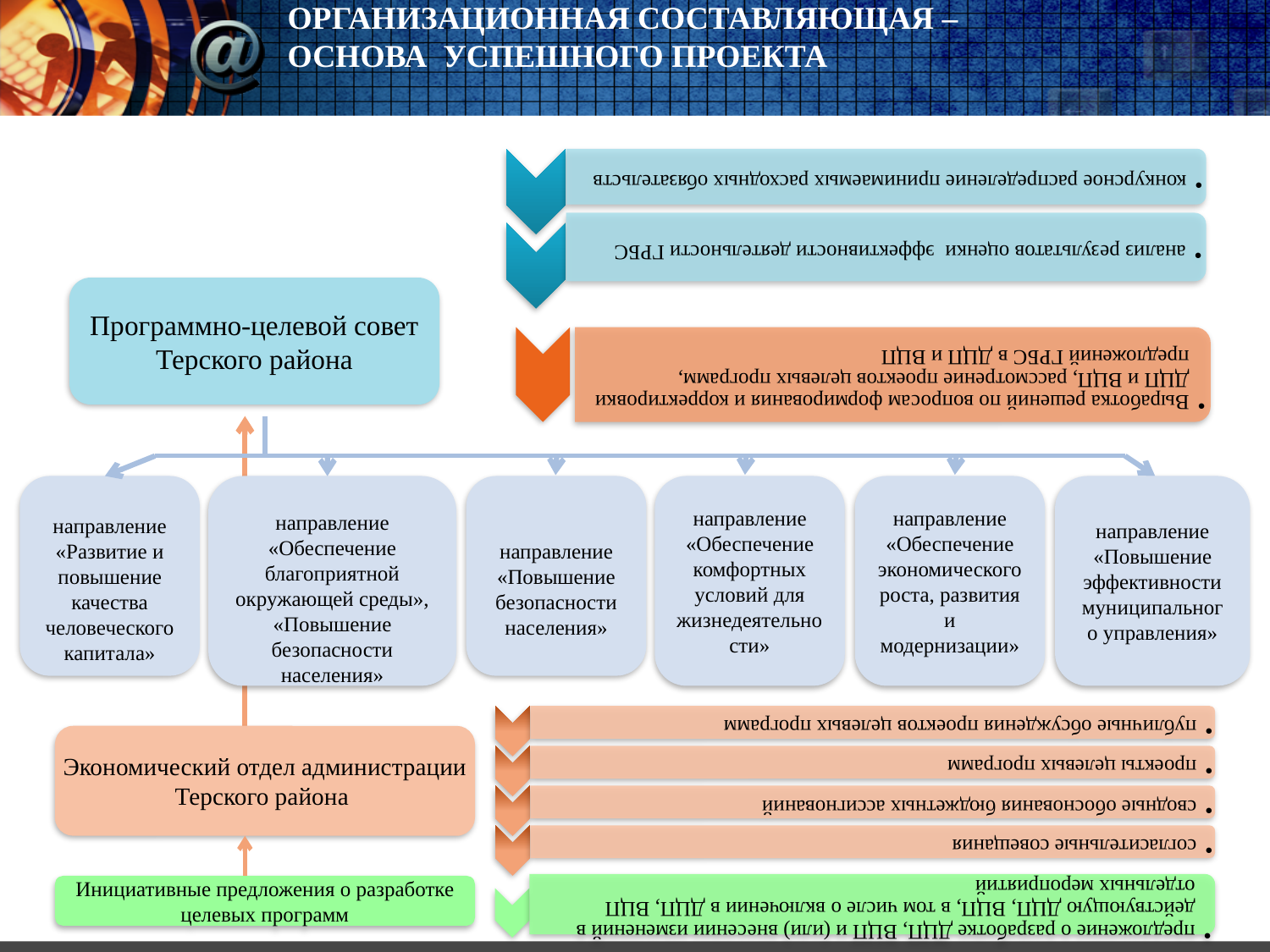

ОРГАНИЗАЦИОННАЯ СОСТАВЛЯЮЩАЯ –
ОСНОВА  УСПЕШНОГО ПРОЕКТА

конкурсное распределение принимаемых расходных обязательств

анализ результатов оценки  эффективности деятельности ГРБС

Программно-целевой совет Терского района

Выработка решений по вопросам формирования и корректировки ДЦП и ВЦП, рассмотрение проектов целевых программ, предложений ГРБС в ДЦП и ВЦП

направление «Развитие и повышение качества человеческого капитала»

направление «Обеспечение благоприятной окружающей среды», «Повышение безопасности населения»

направление «Повышение безопасности населения»

направление «Обеспечение комфортных условий для жизнедеятельности»

направление «Обеспечение экономического роста, развития и модернизации»

направление «Повышение эффективности муниципального управления»

публичные обсуждения проектов целевых программ

проекты целевых программ

сводные обоснования бюджетных ассигнований

согласительные совещания
Экономический отдел администрации Терского района

предложение о разработке ДЦП, ВЦП и (или) внесении изменений в действующую ДЦП, ВЦП, в том числе о включении в ДЦП, ВЦП отдельных мероприятий
Инициативные предложения о разработке целевых программ